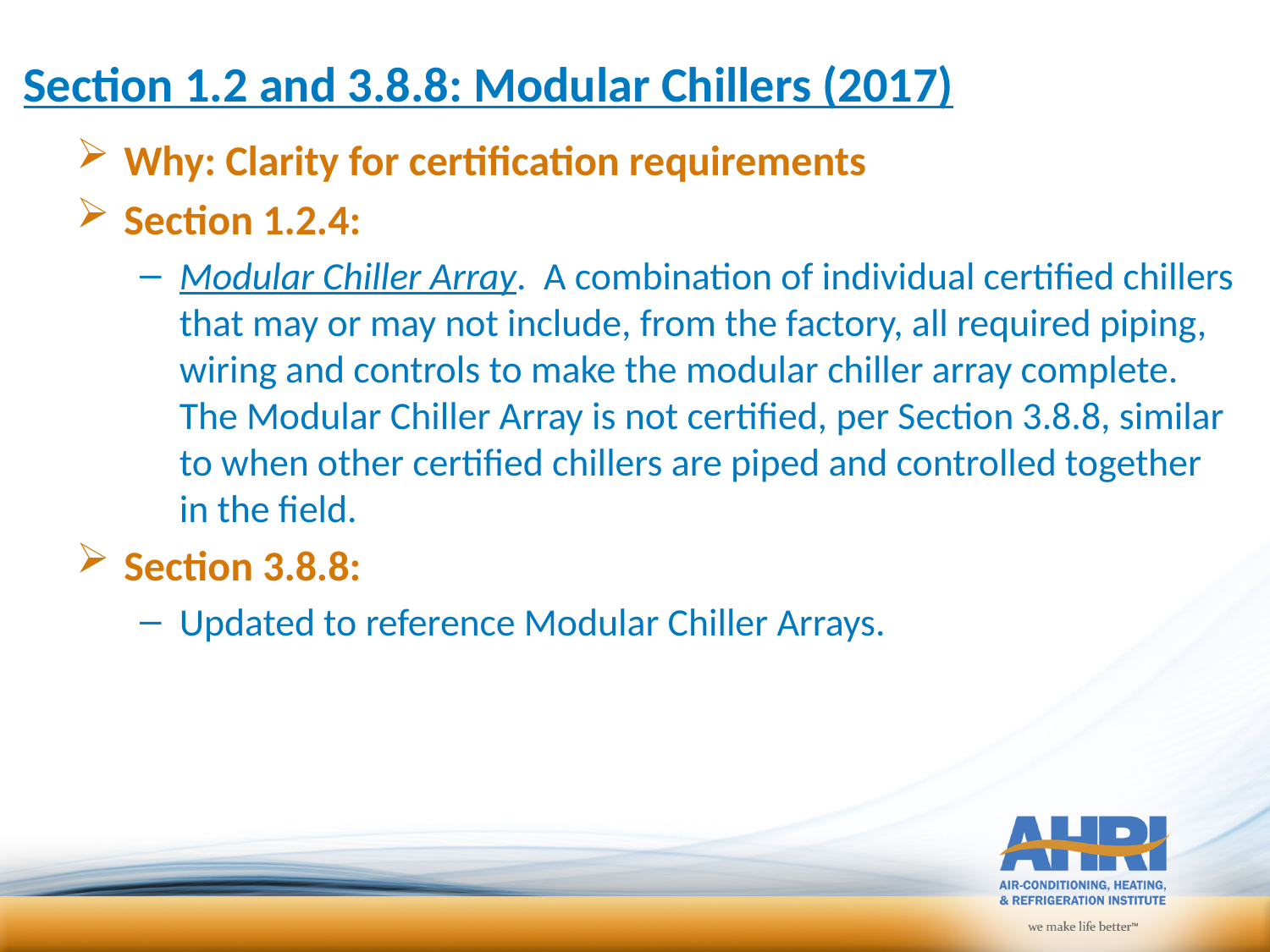

# Section 1.2 and 3.8.8: Modular Chillers (2017)
Why: Clarity for certification requirements
Section 1.2.4:
Modular Chiller Array.  A combination of individual certified chillers that may or may not include, from the factory, all required piping, wiring and controls to make the modular chiller array complete. The Modular Chiller Array is not certified, per Section 3.8.8, similar to when other certified chillers are piped and controlled together in the field.
Section 3.8.8:
Updated to reference Modular Chiller Arrays.